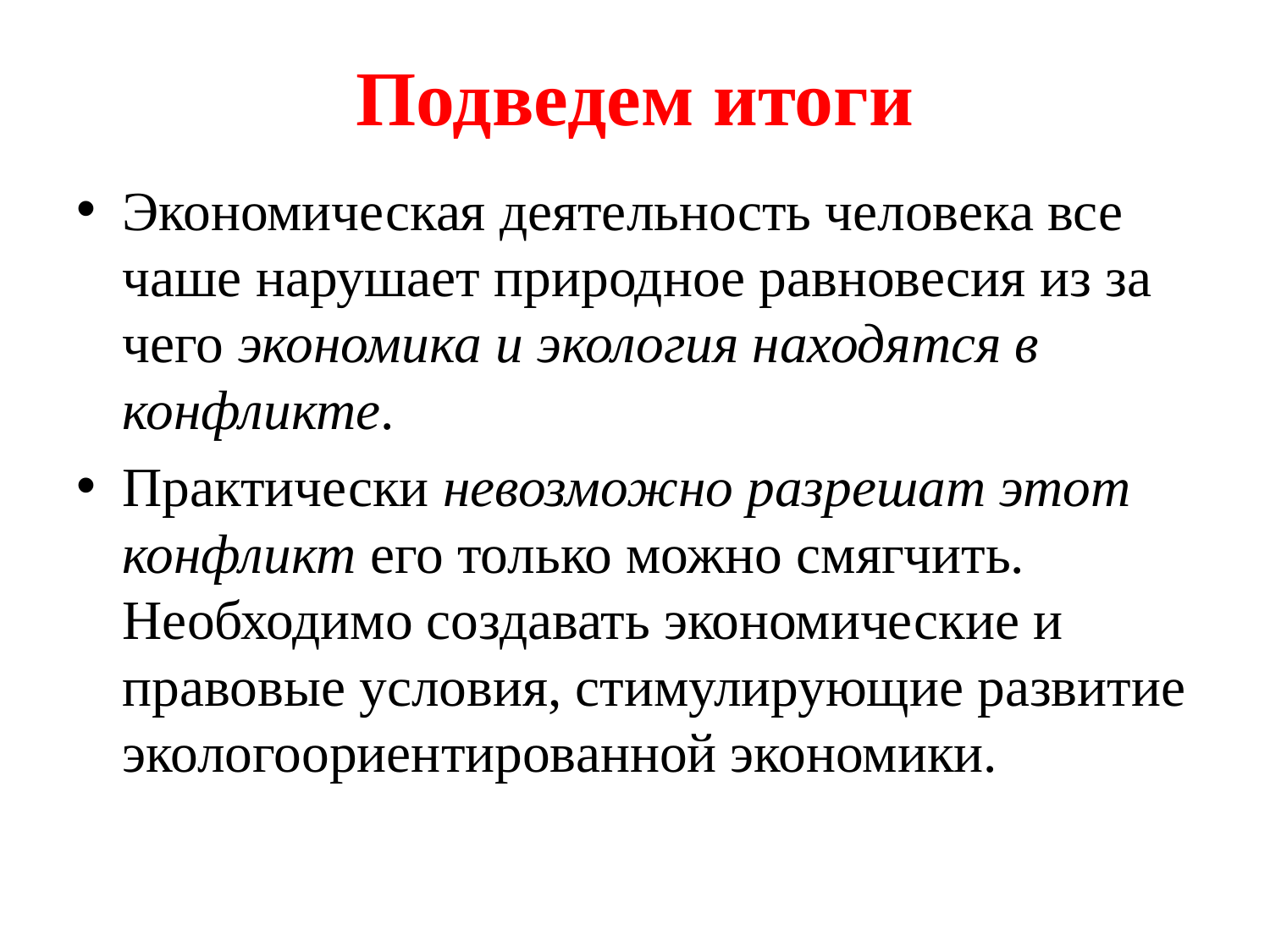

# Подведем итоги
Экономическая деятельность человека все чаше нарушает природное равновесия из за чего экономика и экология находятся в конфликте.
Практически невозможно разрешат этот конфликт его только можно смягчить. Необходимо создавать экономические и правовые условия, стимулирующие развитие экологоориентированной экономики.